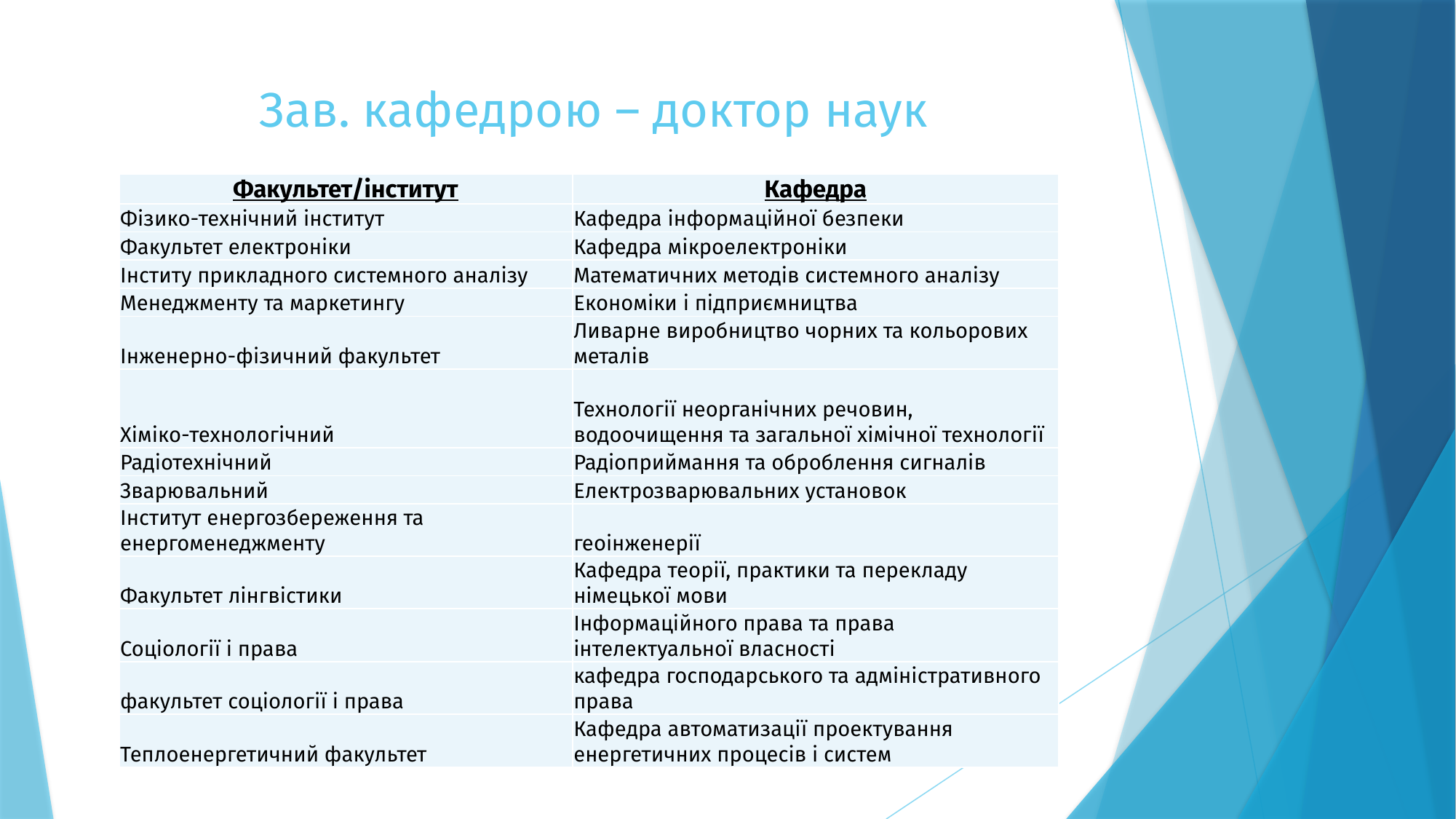

# Зав. кафедрою – доктор наук
| Факультет/інститут | Кафедра |
| --- | --- |
| Фізико-технічний інститут | Кафедра інформаційної безпеки |
| Факультет електроніки | Кафедра мікроелектроніки |
| Інститу прикладного системного аналізу | Математичних методів системного аналізу |
| Менеджменту та маркетингу | Eкономіки і підприємництва |
| Інженерно-фізичний факультет | Ливарне виробництво чорних та кольорових металів |
| Хіміко-технологічний | Технології неорганічних речовин, водоочищення та загальної хімічної технології |
| Радіотехнічний | Радіоприймання та оброблення сигналів |
| Зварювальний | Електрозварювальних установок |
| Інститут енергозбереження та енергоменеджменту | геоінженерії |
| Факультет лінгвістики | Кафедра теорії, практики та перекладу німецької мови |
| Соціології і права | Інформаційного права та права інтелектуальної власності |
| факультет соціології і права | кафедра господарського та адміністративного права |
| Теплоенергетичний факультет | Кафедра автоматизації проектування енергетичних процесів і систем |